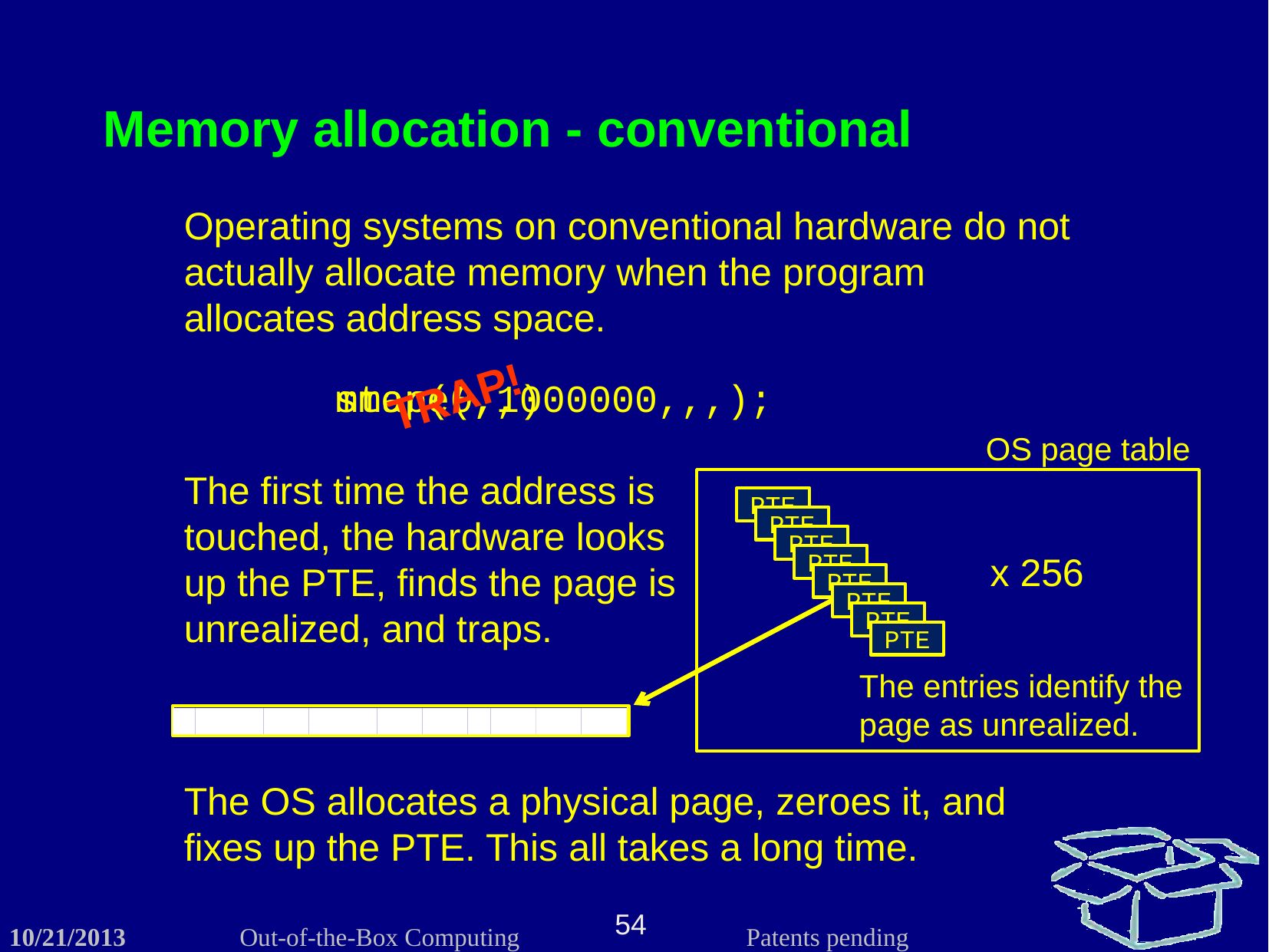

Memory allocation - conventional
Operating systems on conventional hardware do not actually allocate memory when the program allocates address space.
TRAP!
mmap(0,1000000,,,);
store(,,)
OS page table
The first time the address is touched, the hardware looks up the PTE, finds the page is unrealized, and traps.

PTE
PTE
PTE
x 256
PTE
PTE
PTE
PTE
PTE
The entries identify the page as unrealized.

The OS allocates a physical page, zeroes it, and fixes up the PTE. This all takes a long time.